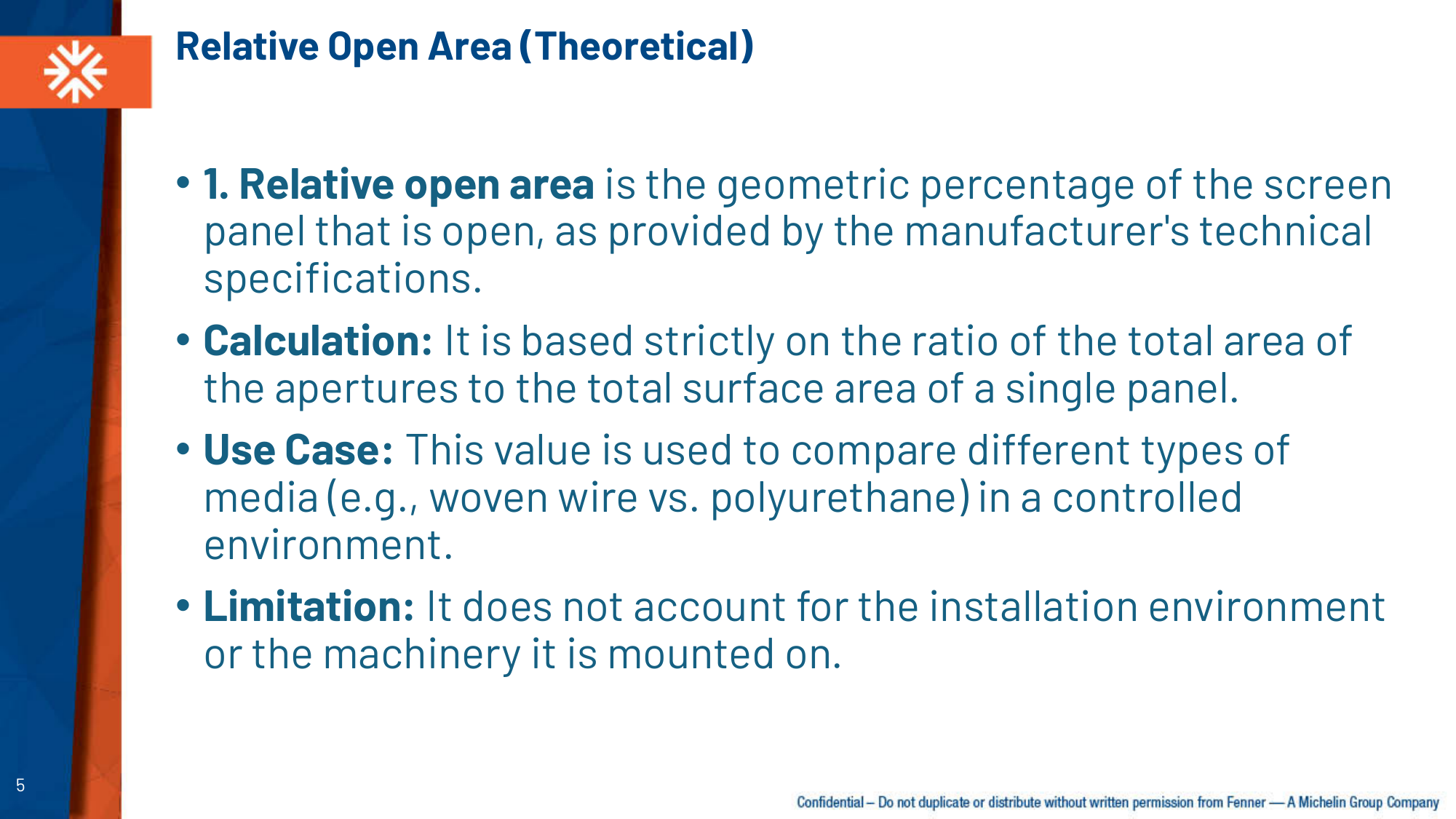

# Relative Open Area (Theoretical)
1. Relative open area is the geometric percentage of the screen panel that is open, as provided by the manufacturer's technical specifications.
Calculation: It is based strictly on the ratio of the total area of the apertures to the total surface area of a single panel.
Use Case: This value is used to compare different types of media (e.g., woven wire vs. polyurethane) in a controlled environment.
Limitation: It does not account for the installation environment or the machinery it is mounted on.